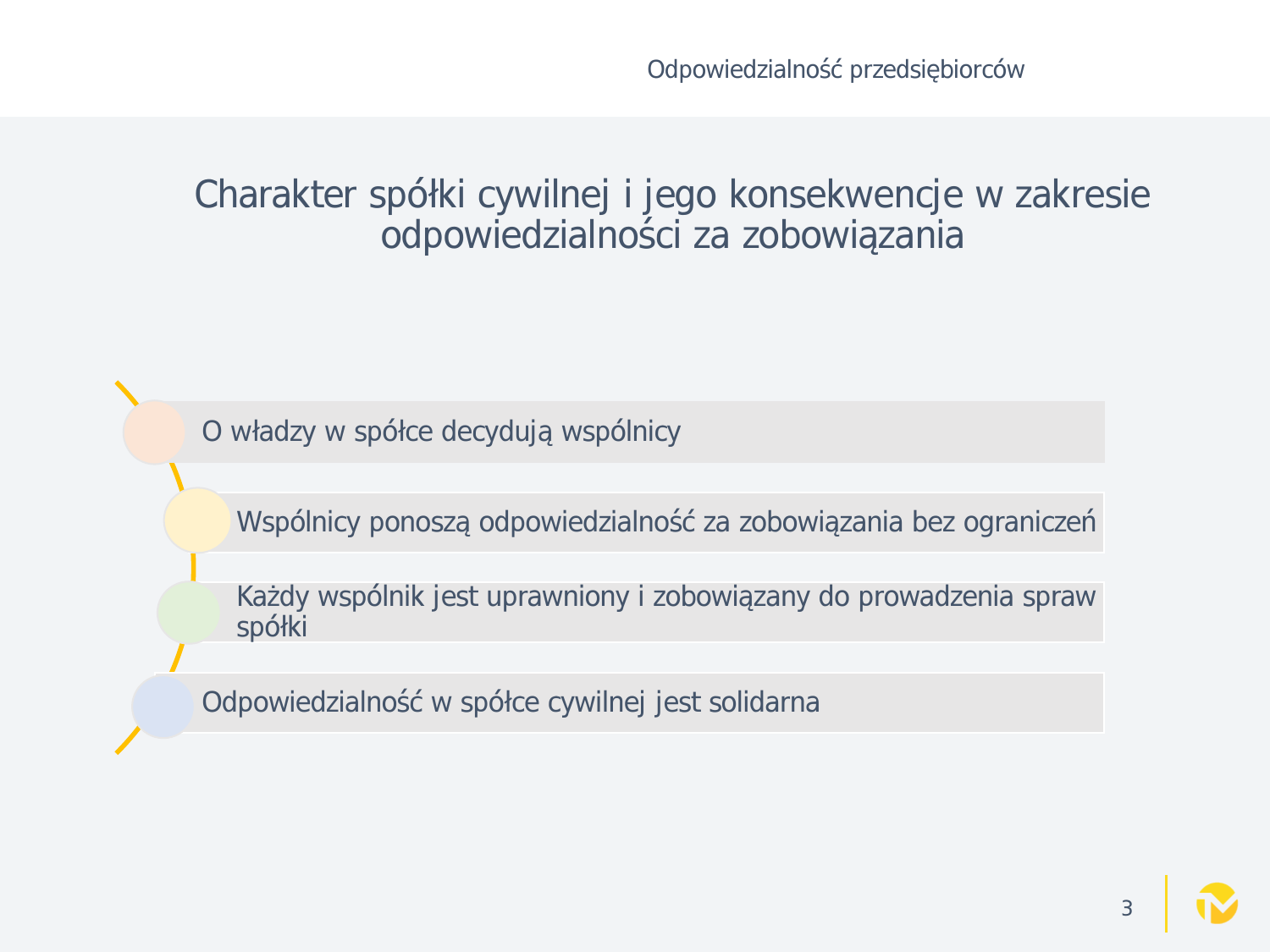

Odpowiedzialność przedsiębiorców
# Charakter spółki cywilnej i jego konsekwencje w zakresie odpowiedzialności za zobowiązania
O władzy w spółce decydują wspólnicy
Wspólnicy ponoszą odpowiedzialność za zobowiązania bez ograniczeń
Każdy wspólnik jest uprawniony i zobowiązany do prowadzenia spraw spółki
Odpowiedzialność w spółce cywilnej jest solidarna
3